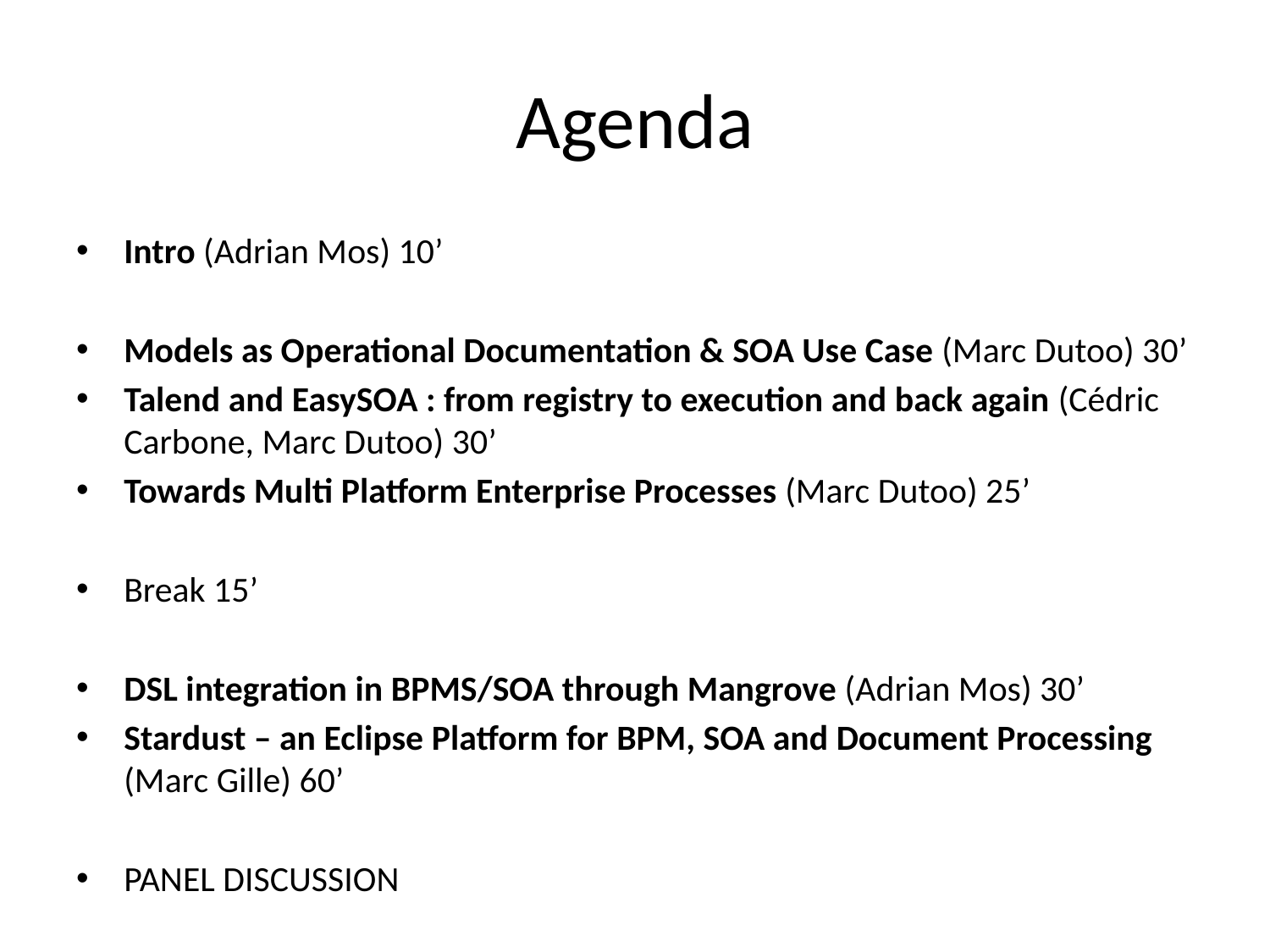

# Agenda
Intro (Adrian Mos) 10’

Models as Operational Documentation & SOA Use Case (Marc Dutoo) 30’
Talend and EasySOA : from registry to execution and back again (Cédric Carbone, Marc Dutoo) 30’
Towards Multi Platform Enterprise Processes (Marc Dutoo) 25’

Break 15’

DSL integration in BPMS/SOA through Mangrove (Adrian Mos) 30’
Stardust – an Eclipse Platform for BPM, SOA and Document Processing (Marc Gille) 60’

PANEL DISCUSSION